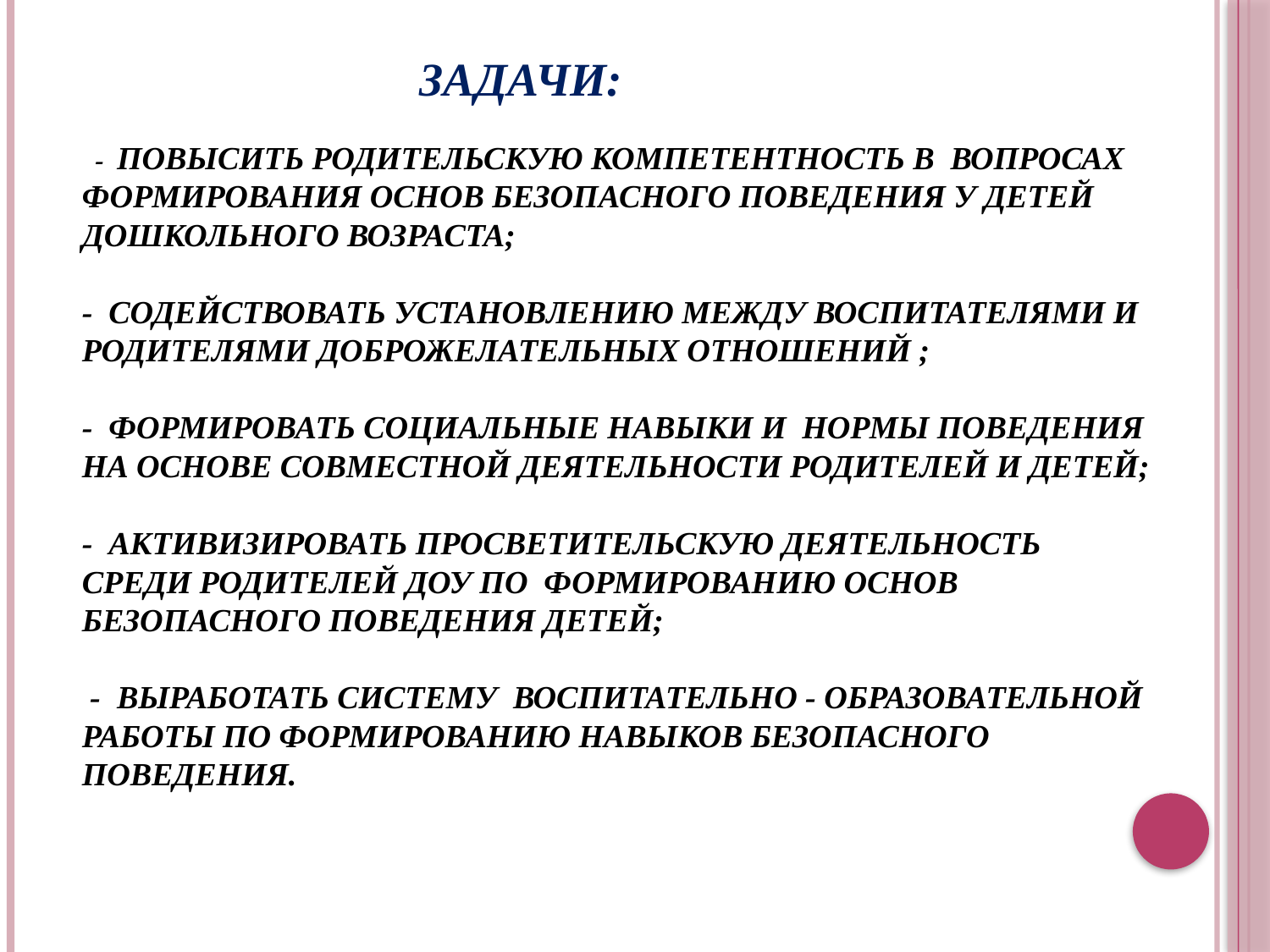

# Задачи: -  Повысить родительскую компетентность в  вопросах формирования основ безопасного поведения у детей дошкольного возраста; -  Содействовать установлению между воспитателями и родителями доброжелательных отношений ; -  Формировать социальные навыки и  нормы поведения  на основе совместной деятельности родителей и детей; -  Активизировать просветительскую деятельность среди родителей ДОУ по  формированию основ  безопасного поведения детей; -  Выработать систему  воспитательно - образовательной работы по формированию навыков безопасного поведения.